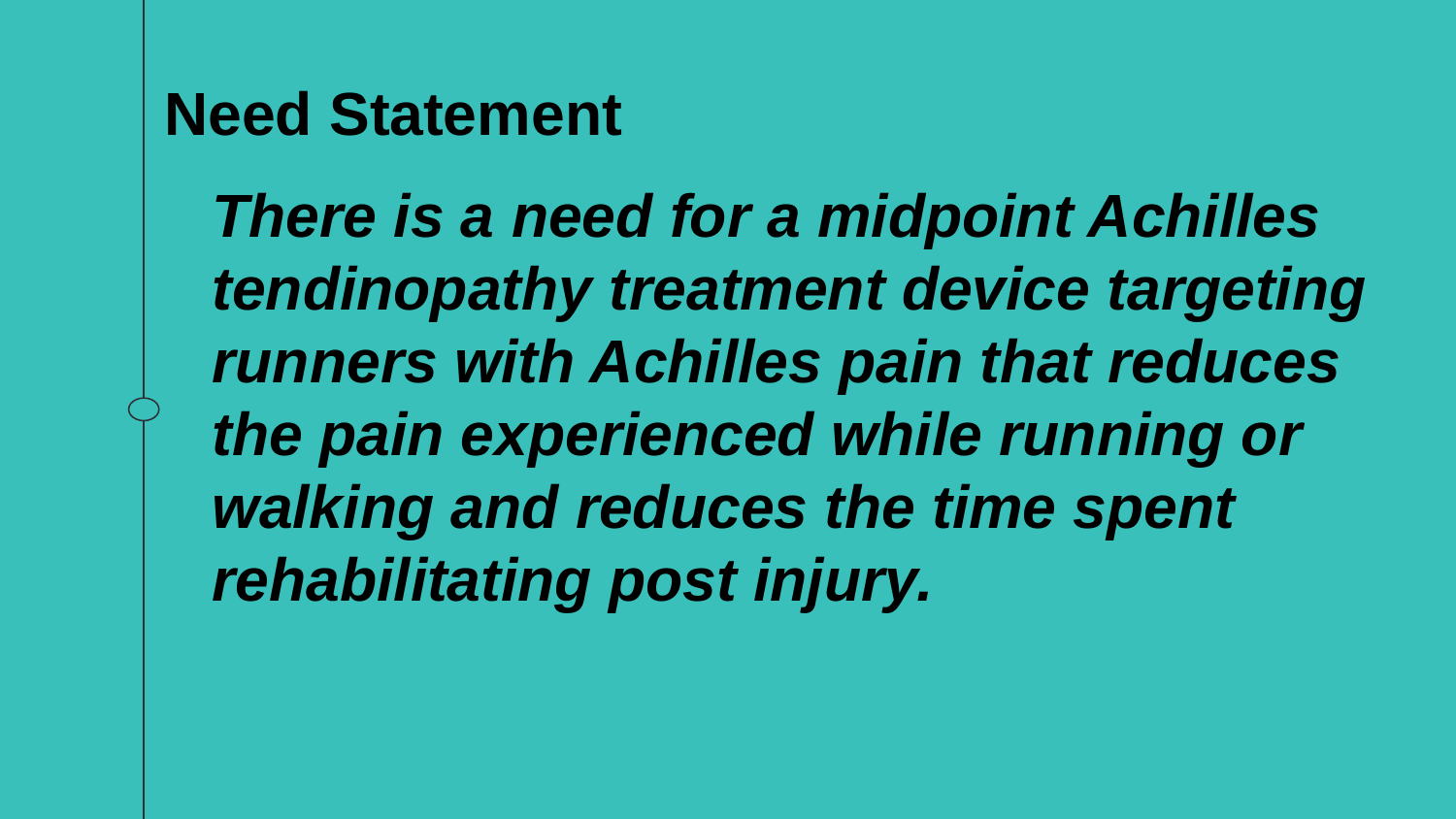

Need Statement
There is a need for a midpoint Achilles tendinopathy treatment device targeting runners with Achilles pain that reduces the pain experienced while running or walking and reduces the time spent rehabilitating post injury.